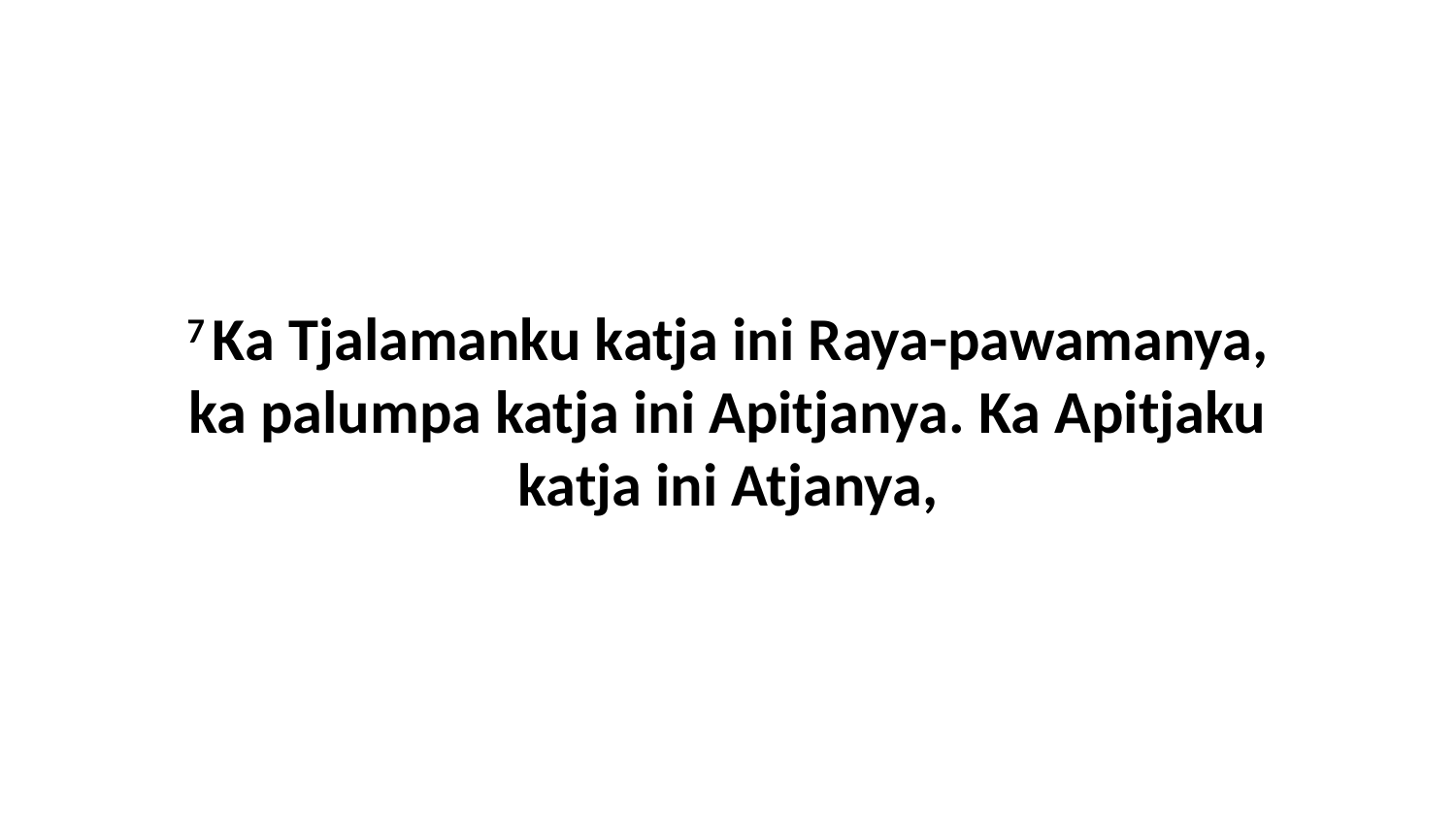

7 Ka Tjalamanku katja ini Raya-pawamanya, ka palumpa katja ini Apitjanya. Ka Apitjaku katja ini Atjanya,